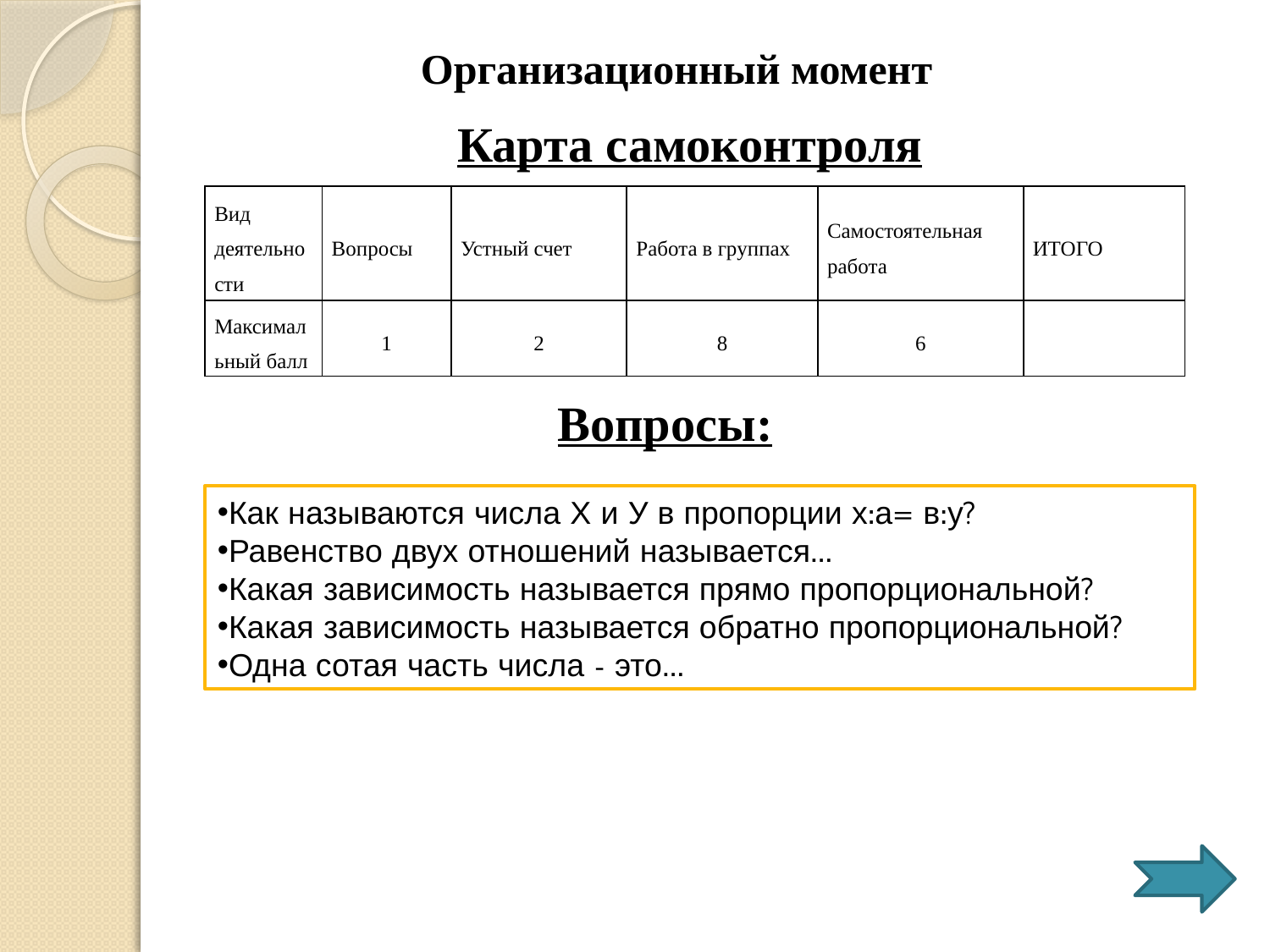

Организационный момент
Карта самоконтроля
| Вид деятельности | Вопросы | Устный счет | Работа в группах | Самостоятельная работа | ИТОГО |
| --- | --- | --- | --- | --- | --- |
| Максимальный балл | 1 | 2 | 8 | 6 |  |
Вопросы:
Как называются числа Х и У в пропорции х:а= в:у?
Равенство двух отношений называется…
Какая зависимость называется прямо пропорциональной?
Какая зависимость называется обратно пропорциональной?
Одна сотая часть числа - это…